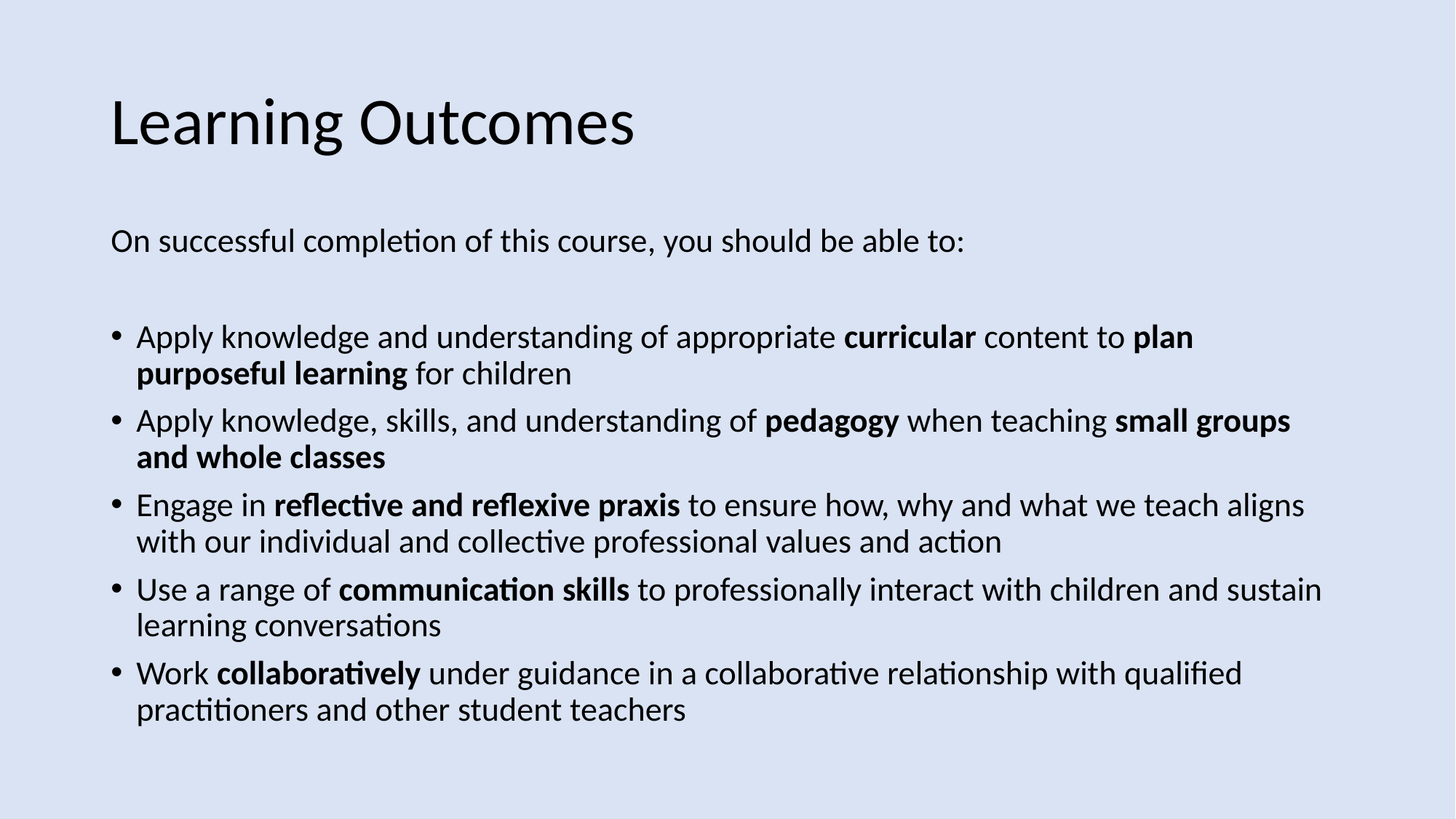

# Learning Outcomes
On successful completion of this course, you should be able to:

Apply knowledge and understanding of appropriate curricular content to plan purposeful learning for children
Apply knowledge, skills, and understanding of pedagogy when teaching small groups and whole classes
Engage in reflective and reflexive praxis to ensure how, why and what we teach aligns with our individual and collective professional values and action
Use a range of communication skills to professionally interact with children and sustain learning conversations
Work collaboratively under guidance in a collaborative relationship with qualified practitioners and other student teachers